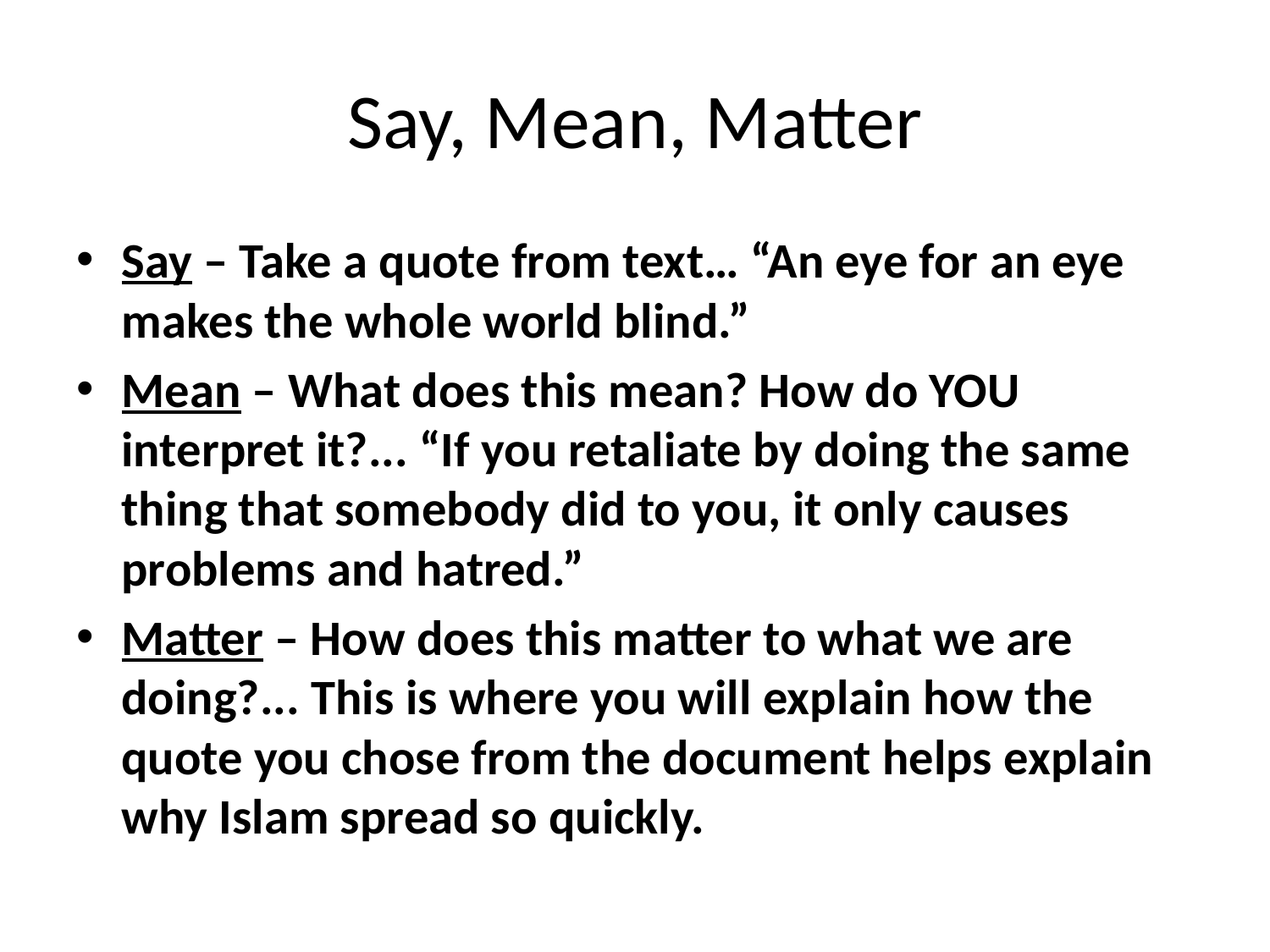

# Say, Mean, Matter
Say – Take a quote from text… “An eye for an eye makes the whole world blind.”
Mean – What does this mean? How do YOU interpret it?... “If you retaliate by doing the same thing that somebody did to you, it only causes problems and hatred.”
Matter – How does this matter to what we are doing?... This is where you will explain how the quote you chose from the document helps explain why Islam spread so quickly.